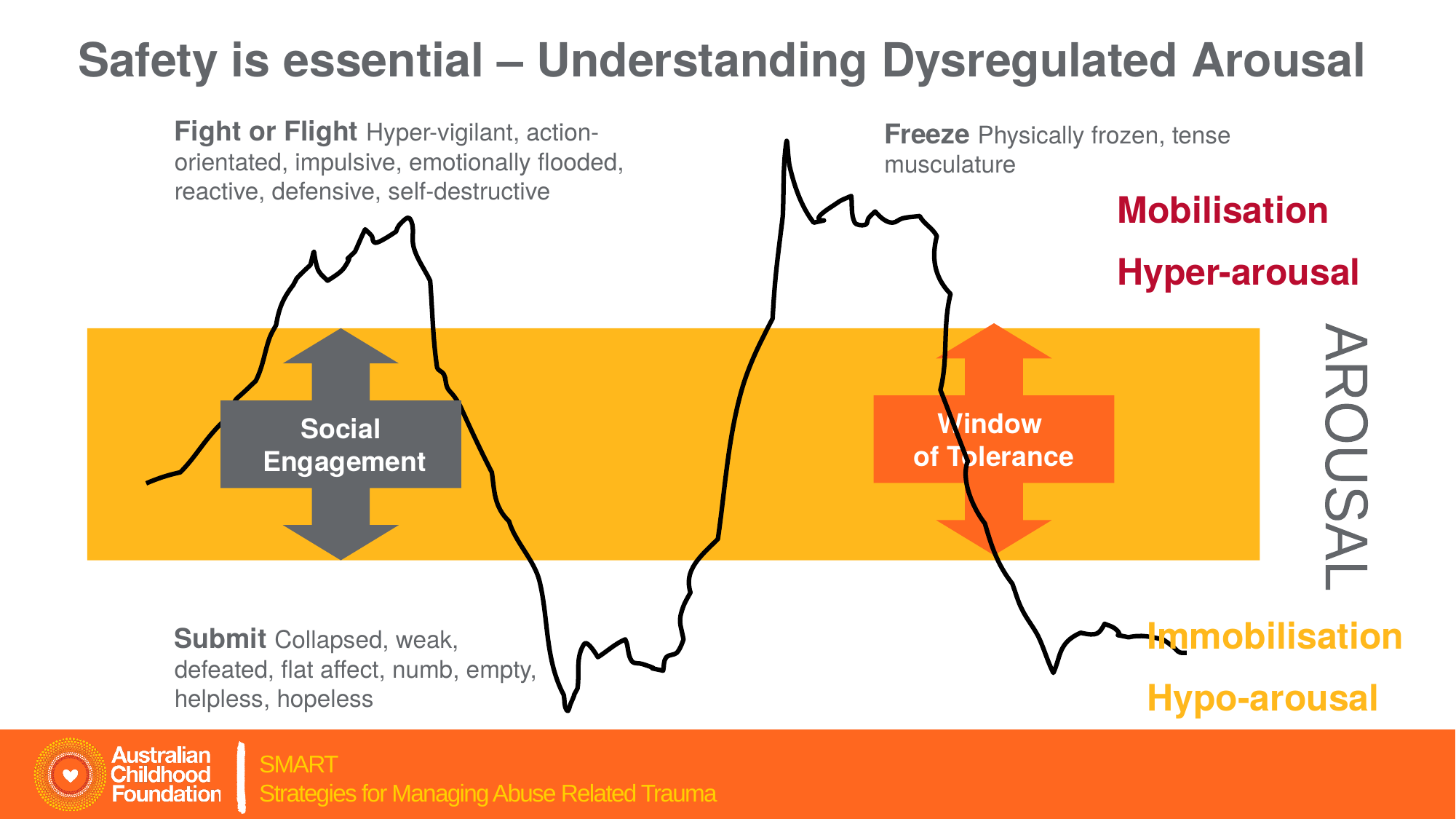

Safety is essential – Understanding Dysregulated Arousal
Fight or Flight Hyper-vigilant, action-orientated, impulsive, emotionally flooded, reactive, defensive, self-destructive
Freeze Physically frozen, tense musculature

Mobilisation
Hyper-arousal
Window
of Tolerance

Social
 Engagement
AROUSAL
Immobilisation
Hypo-arousal
Submit Collapsed, weak, defeated, flat affect, numb, empty, helpless, hopeless